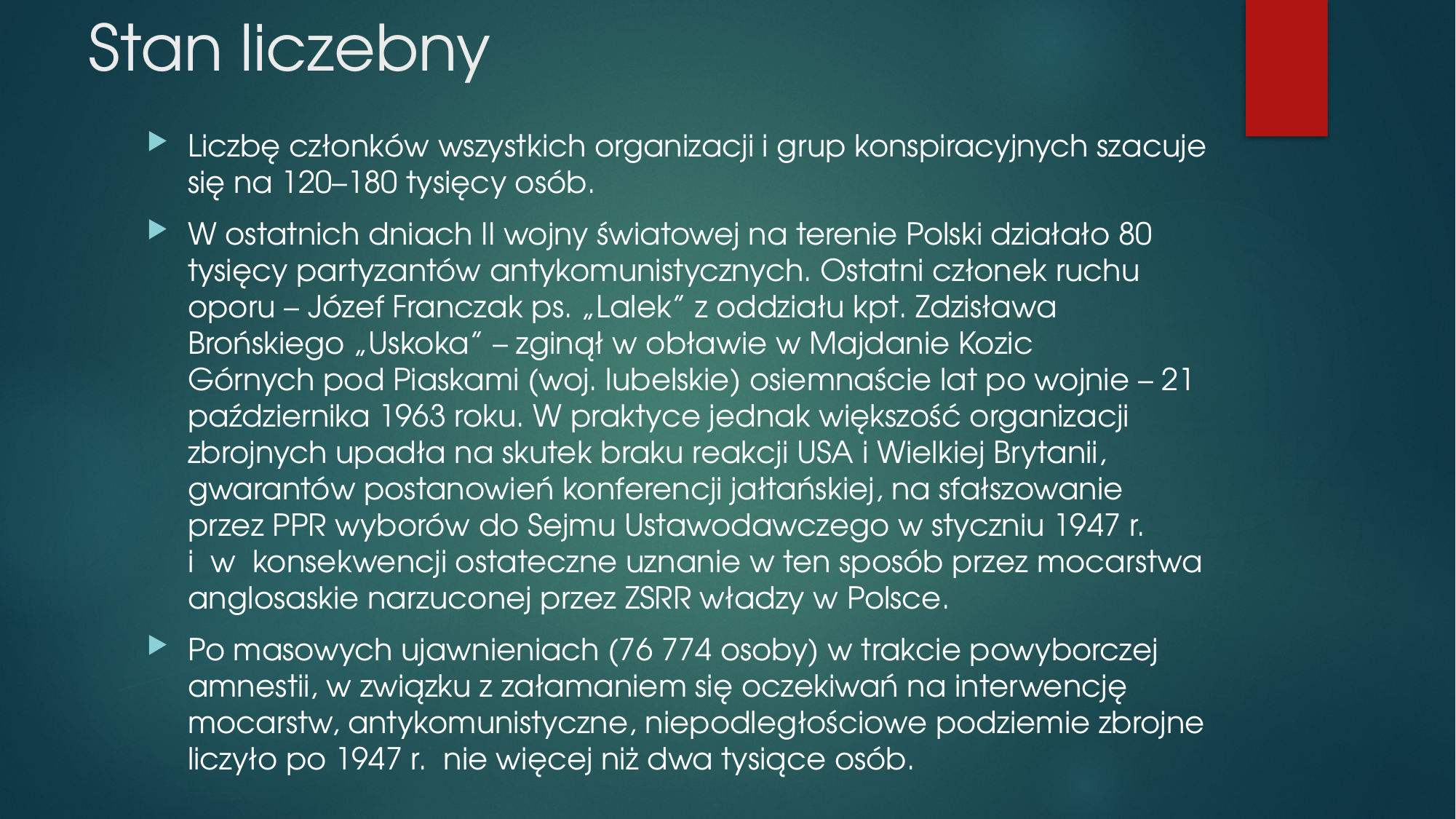

# Stan liczebny
Liczbę członków wszystkich organizacji i grup konspiracyjnych szacuje się na 120–180 tysięcy osób.
W ostatnich dniach II wojny światowej na terenie Polski działało 80 tysięcy partyzantów antykomunistycznych. Ostatni członek ruchu oporu – Józef Franczak ps. „Lalek” z oddziału kpt. Zdzisława Brońskiego „Uskoka” – zginął w obławie w Majdanie Kozic Górnych pod Piaskami (woj. lubelskie) osiemnaście lat po wojnie – 21 października 1963 roku. W praktyce jednak większość organizacji zbrojnych upadła na skutek braku reakcji USA i Wielkiej Brytanii, gwarantów postanowień konferencji jałtańskiej, na sfałszowanie przez PPR wyborów do Sejmu Ustawodawczego w styczniu 1947 r.        i  w  konsekwencji ostateczne uznanie w ten sposób przez mocarstwa anglosaskie narzuconej przez ZSRR władzy w Polsce.
Po masowych ujawnieniach (76 774 osoby) w trakcie powyborczej amnestii, w związku z załamaniem się oczekiwań na interwencję mocarstw, antykomunistyczne, niepodległościowe podziemie zbrojne liczyło po 1947 r.  nie więcej niż dwa tysiące osób.